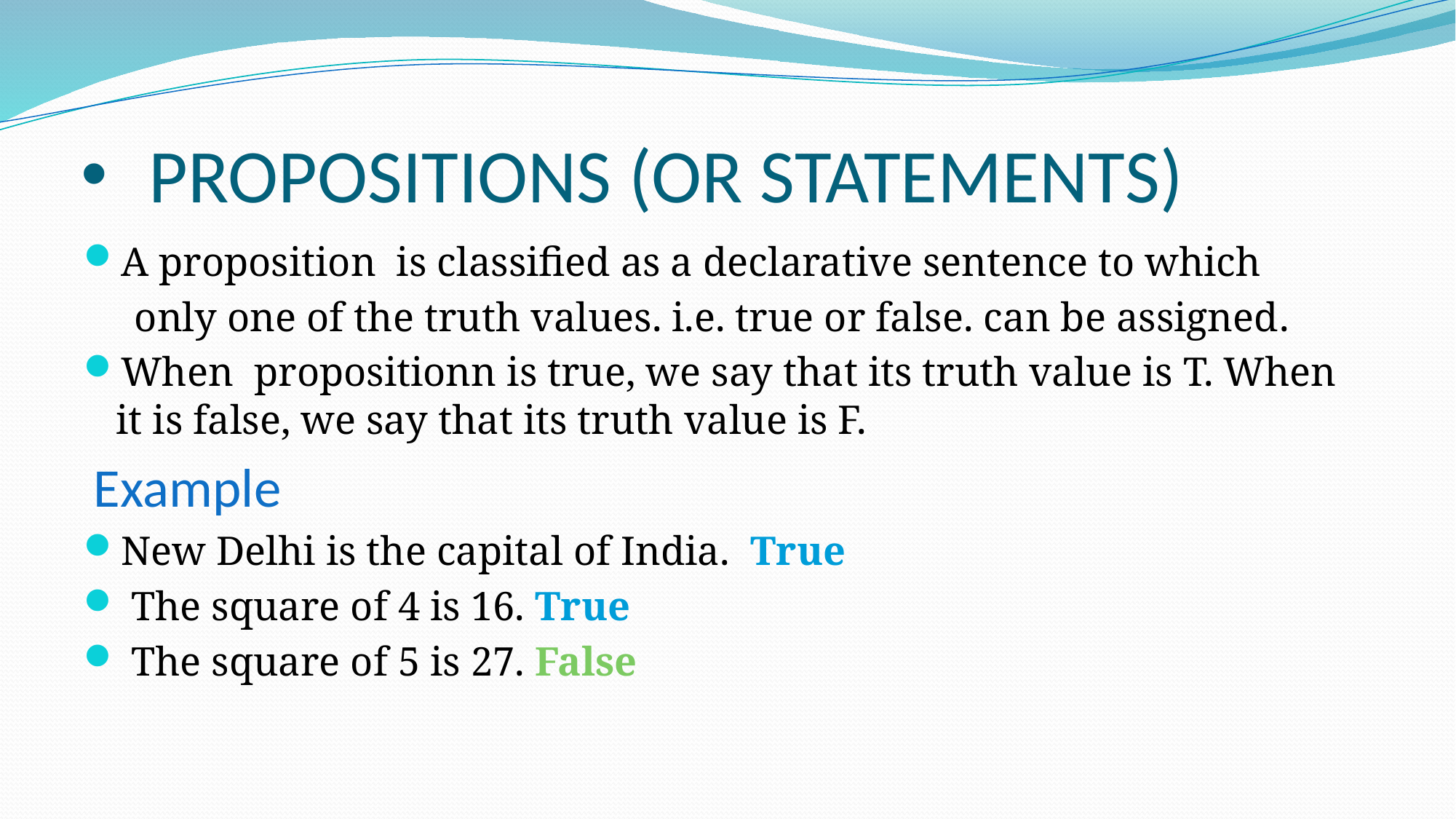

# PROPOSITIONS (OR STATEMENTS)
A proposition  is classified as a declarative sentence to which
     only one of the truth values. i.e. true or false. can be assigned.
When  propositionn is true, we say that its truth value is T. When it is false, we say that its truth value is F.
 Example
New Delhi is the capital of India.  True
 The square of 4 is 16. True
 The square of 5 is 27. False